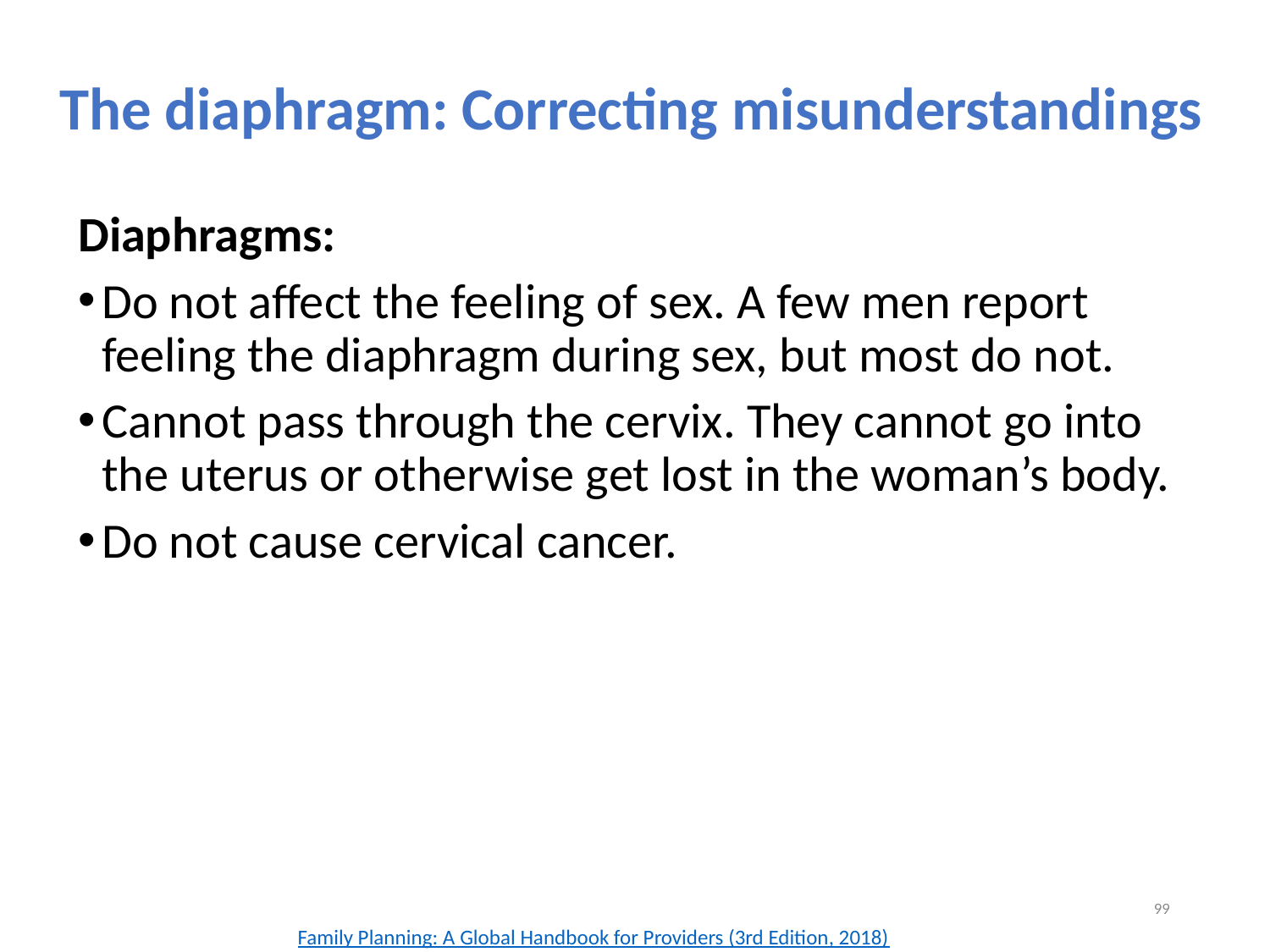

# The diaphragm: Correcting misunderstandings
Diaphragms:
Do not affect the feeling of sex. A few men report feeling the diaphragm during sex, but most do not.
Cannot pass through the cervix. They cannot go into the uterus or otherwise get lost in the woman’s body.
Do not cause cervical cancer.
99
Family Planning: A Global Handbook for Providers (3rd Edition, 2018)